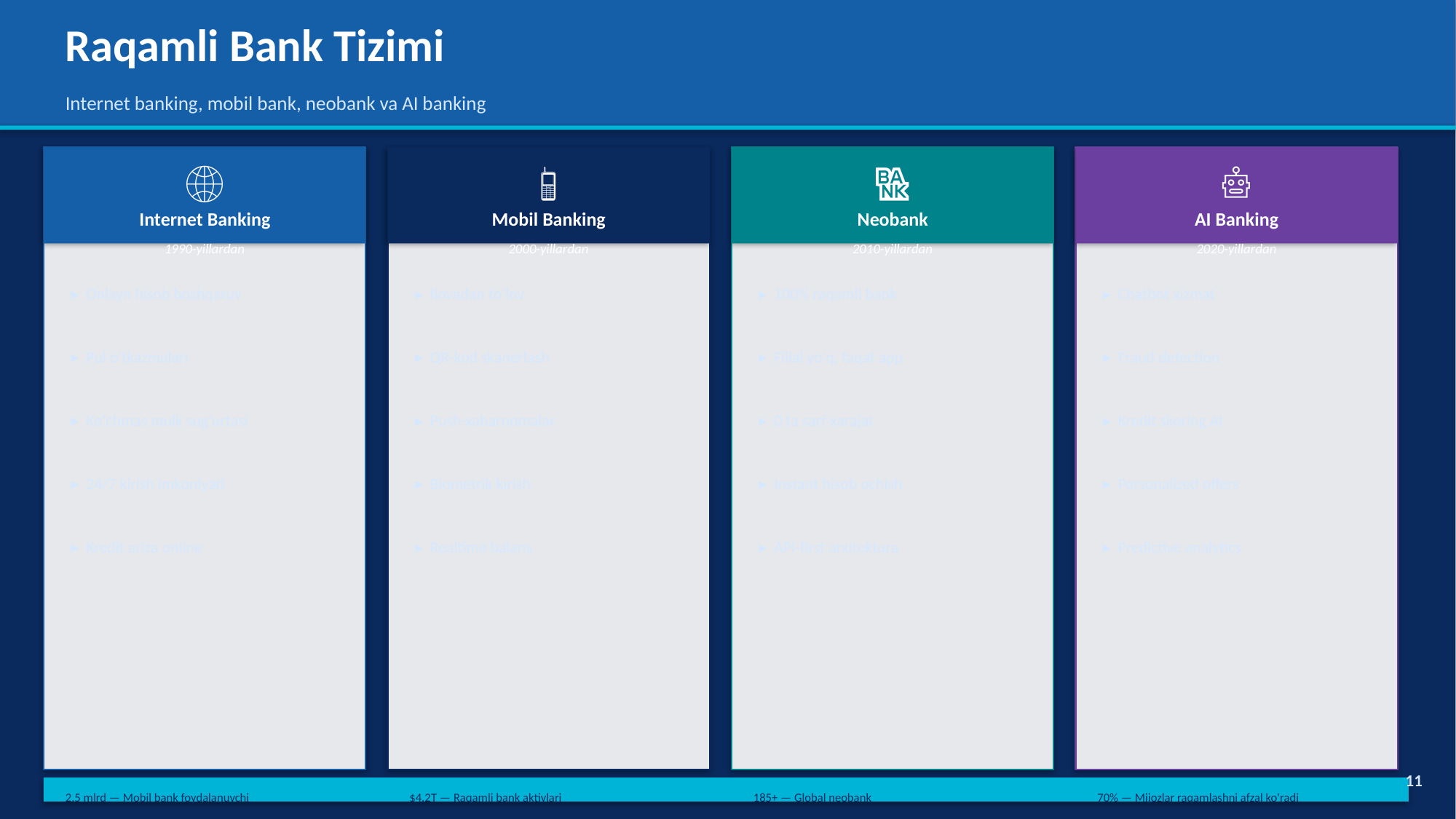

Raqamli Bank Tizimi
Internet banking, mobil bank, neobank va AI banking

🌐
📱
🏦
🤖
Internet Banking
Mobil Banking
Neobank
AI Banking
1990-yillardan
2000-yillardan
2010-yillardan
2020-yillardan
▸  Onlayn hisob boshqaruv
▸  Ilovadan to'lov
▸  100% raqamli bank
▸  Chatbot xizmat
▸  Pul o'tkazmalari
▸  QR-kod skanerlash
▸  Filial yo'q, faqat app
▸  Fraud detection
▸  Ko'chmas mulk sug'urtasi
▸  Push-xabarnomalar
▸  0 ta sarf-xarajat
▸  Kredit skoring AI
▸  24/7 kirish imkoniyati
▸  Biometrik kirish
▸  Instant hisob ochish
▸  Personalized offers
▸  Kredit ariza online
▸  Realtime balans
▸  API-first arxitektura
▸  Predictive analytics
11

2.5 mlrd — Mobil bank foydalanuvchi
$4.2T — Raqamli bank aktivlari
185+ — Global neobank
70% — Mijozlar raqamlashni afzal ko'radi